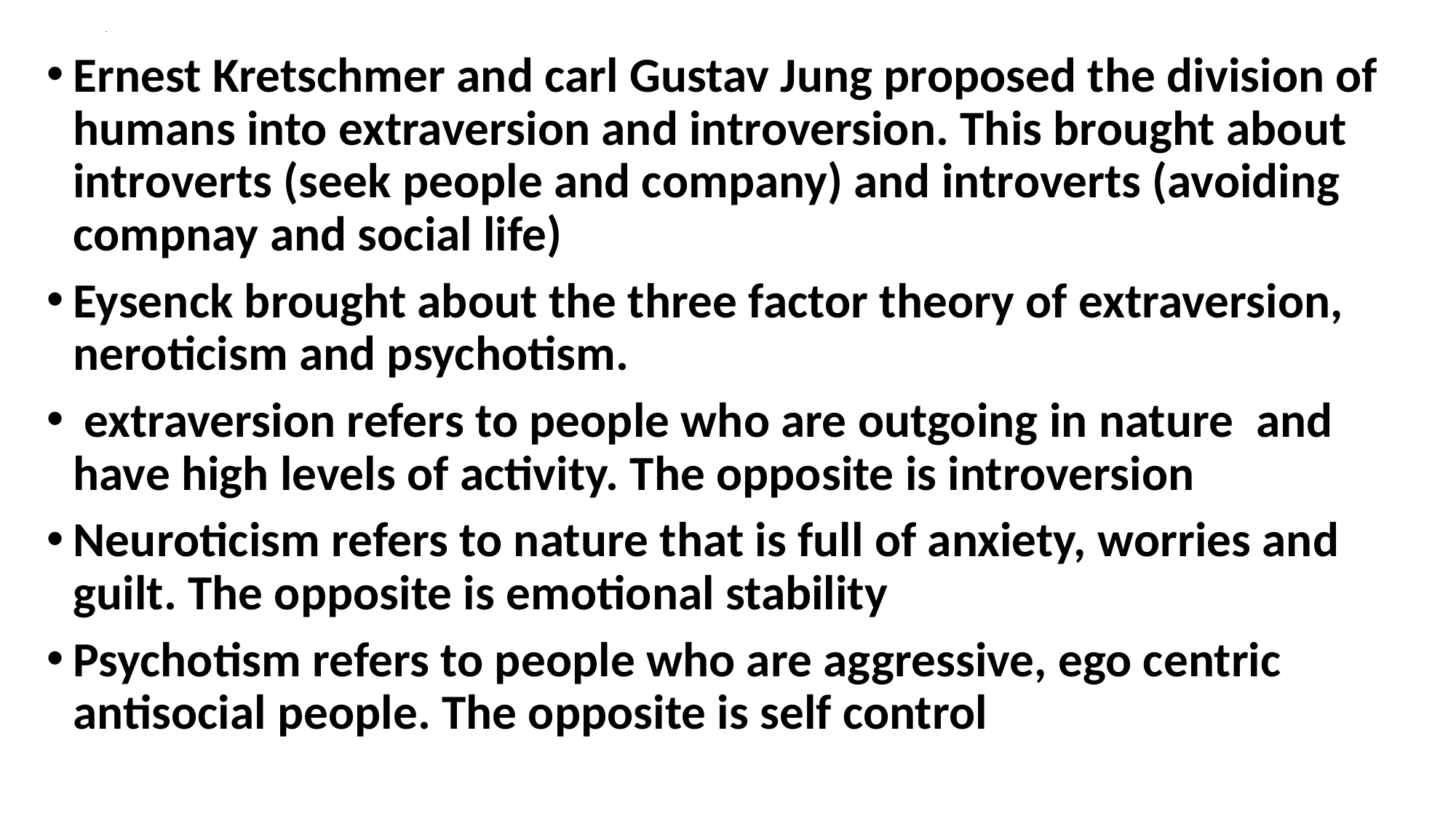

# .
Ernest Kretschmer and carl Gustav Jung proposed the division of humans into extraversion and introversion. This brought about introverts (seek people and company) and introverts (avoiding compnay and social life)
Eysenck brought about the three factor theory of extraversion, neroticism and psychotism.
 extraversion refers to people who are outgoing in nature  and have high levels of activity. The opposite is introversion
Neuroticism refers to nature that is full of anxiety, worries and guilt. The opposite is emotional stability
Psychotism refers to people who are aggressive, ego centric antisocial people. The opposite is self control